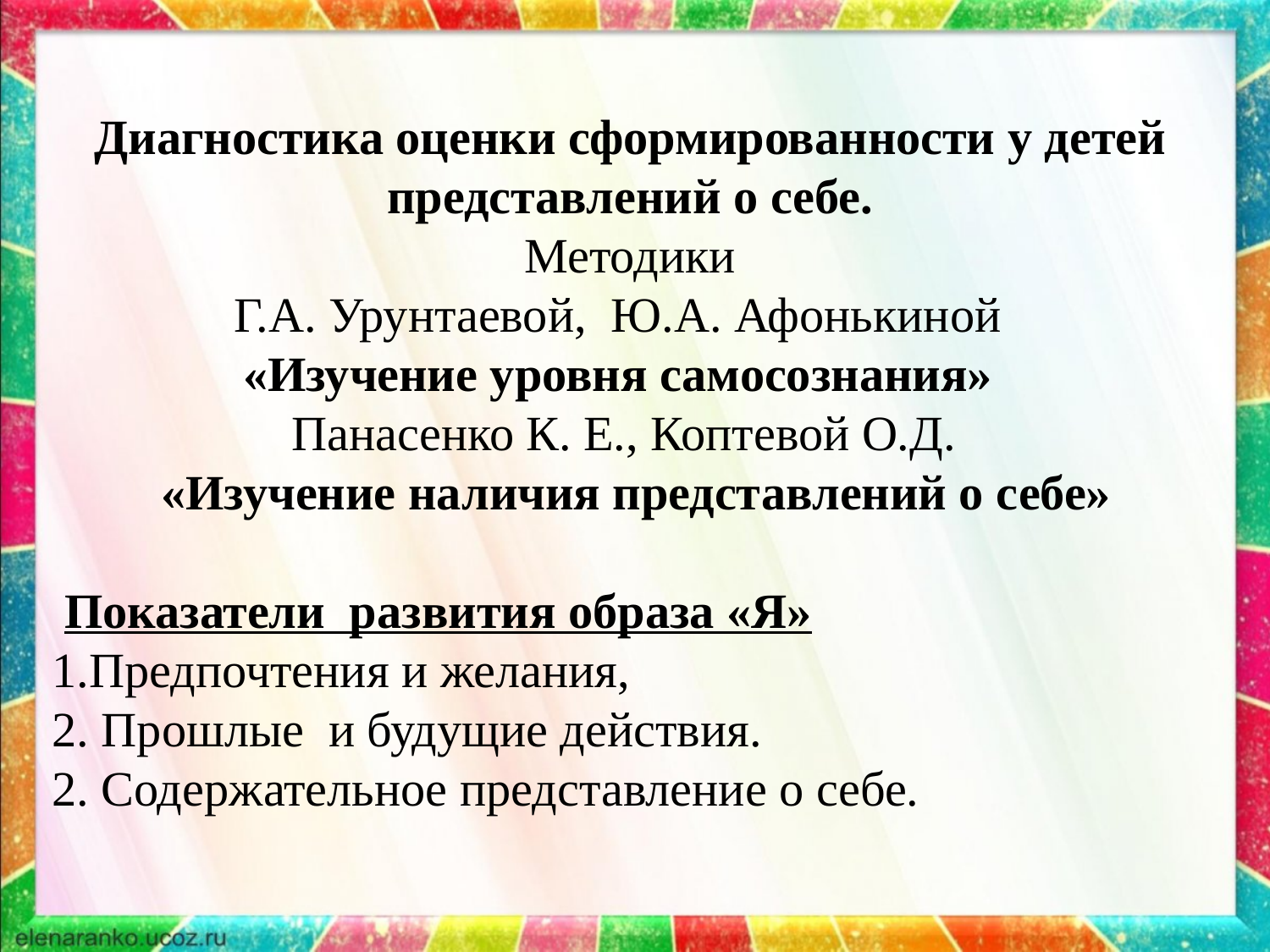

Диагностика оценки сформированности у детей представлений о себе.
 Методики
Г.А. Урунтаевой,  Ю.А. Афонькиной
«Изучение уровня самосознания»
Панасенко К. Е., Коптевой О.Д.
 «Изучение наличия представлений о себе»
 Показатели  развития образа «Я»
1.Предпочтения и желания,
2. Прошлые  и будущие действия.
2. Содержательное представление о себе.